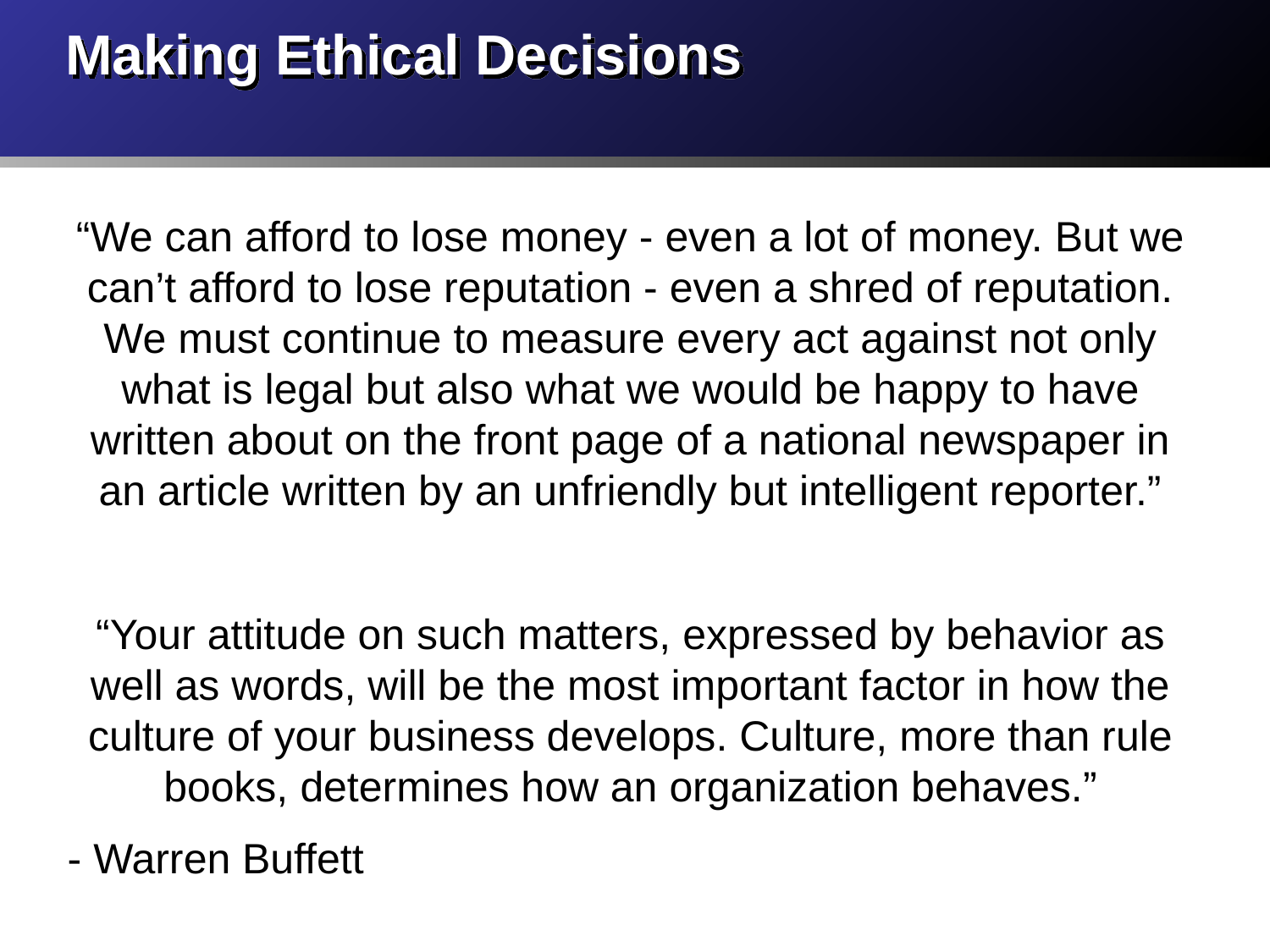

# Making Ethical Decisions
“We can afford to lose money - even a lot of money. But we can’t afford to lose reputation - even a shred of reputation. We must continue to measure every act against not only what is legal but also what we would be happy to have written about on the front page of a national newspaper in an article written by an unfriendly but intelligent reporter.”

“Your attitude on such matters, expressed by behavior as well as words, will be the most important factor in how the culture of your business develops. Culture, more than rule books, determines how an organization behaves.”
- Warren Buffett